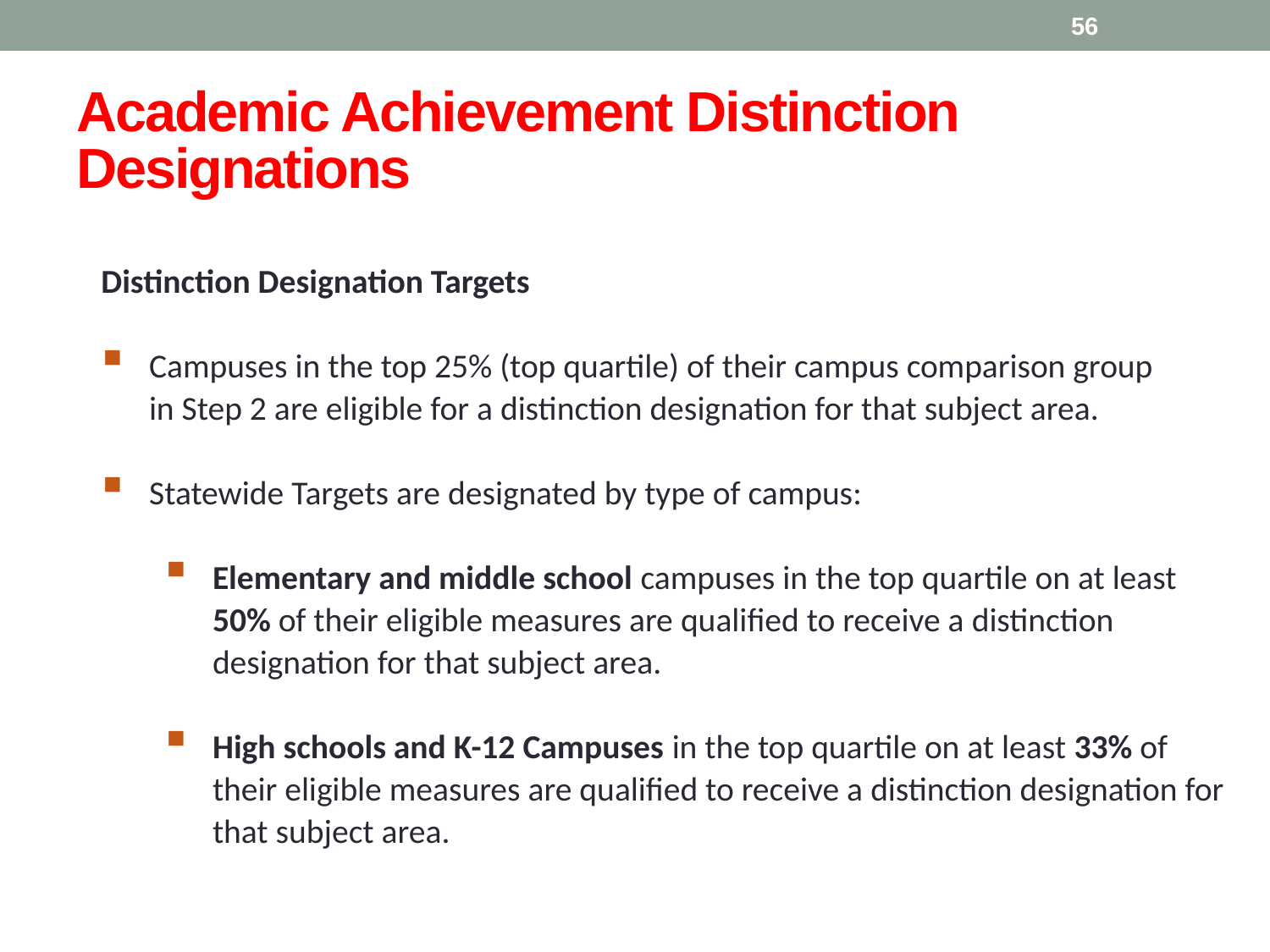

56
# Academic Achievement Distinction Designations
Distinction Designation Targets

Campuses in the top 25% (top quartile) of their campus comparison group
in Step 2 are eligible for a distinction designation for that subject area.

Statewide Targets are designated by type of campus:
Elementary and middle school campuses in the top quartile on at least 50% of their eligible measures are qualified to receive a distinction designation for that subject area.

High schools and K-12 Campuses in the top quartile on at least 33% of their eligible measures are qualified to receive a distinction designation for that subject area.